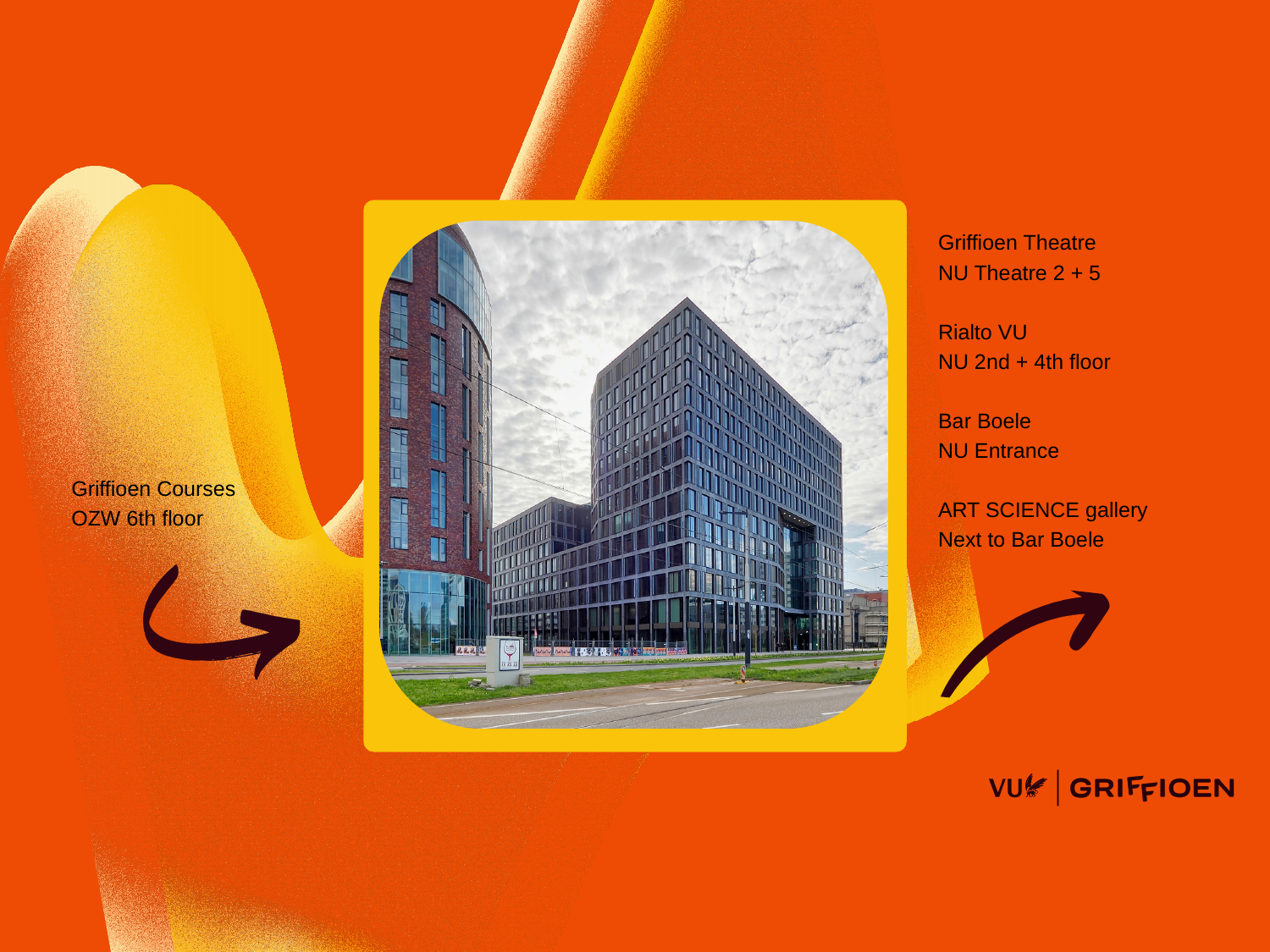

Griffioen Theatre
NU Theatre 2 + 5

Rialto VU
NU 2nd + 4th floor

Bar Boele
NU Entrance

ART SCIENCE gallery
Next to Bar Boele
Griffioen Courses
OZW 6th floor